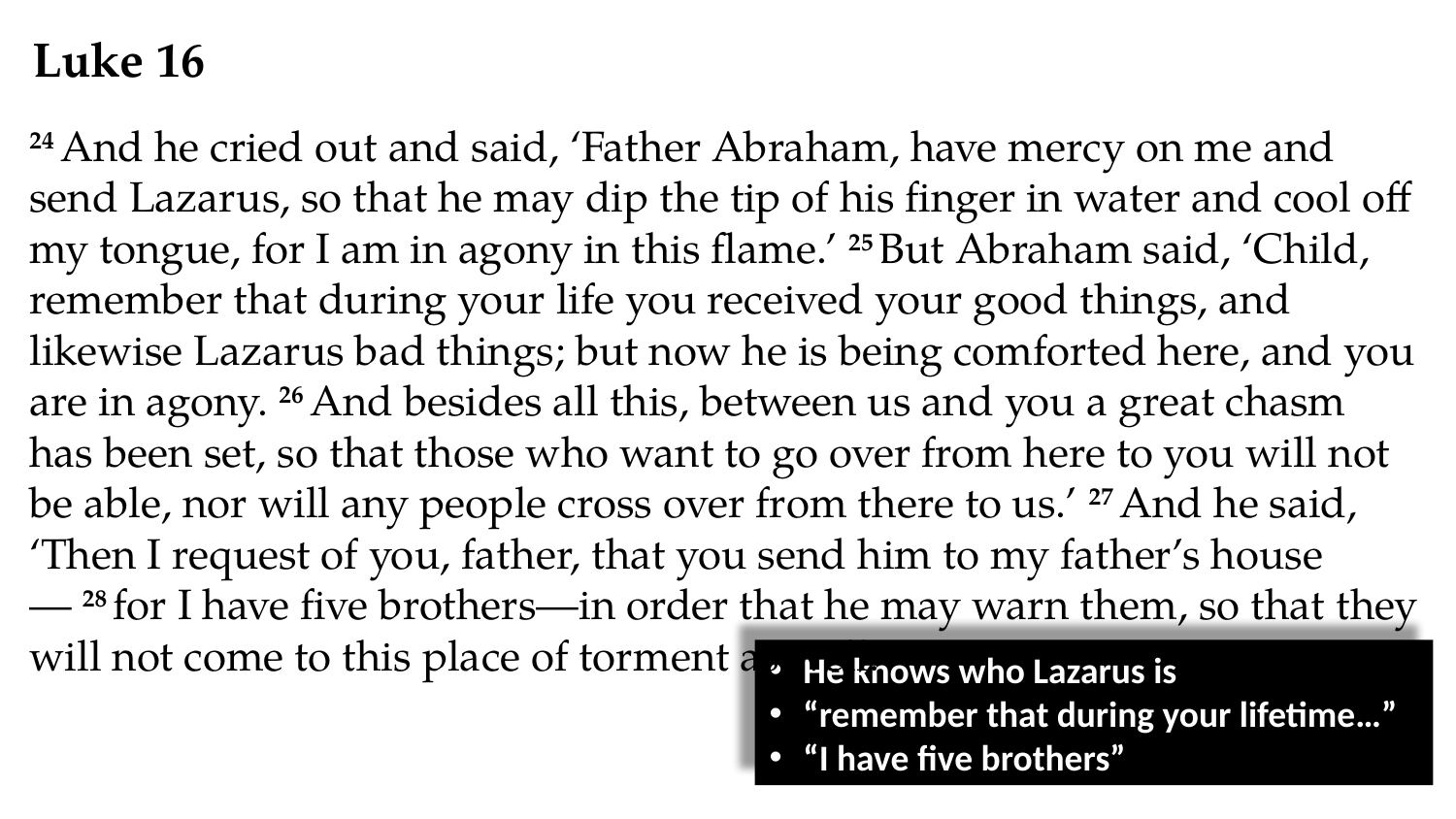

Luke 16
24 And he cried out and said, ‘Father Abraham, have mercy on me and send Lazarus, so that he may dip the tip of his finger in water and cool off my tongue, for I am in agony in this flame.’ 25 But Abraham said, ‘Child, remember that during your life you received your good things, and likewise Lazarus bad things; but now he is being comforted here, and you are in agony. 26 And besides all this, between us and you a great chasm has been set, so that those who want to go over from here to you will not be able, nor will any people cross over from there to us.’ 27 And he said, ‘Then I request of you, father, that you send him to my father’s house— 28 for I have five brothers—in order that he may warn them, so that they will not come to this place of torment as well.’
He knows who Lazarus is
“remember that during your lifetime…”
“I have five brothers”